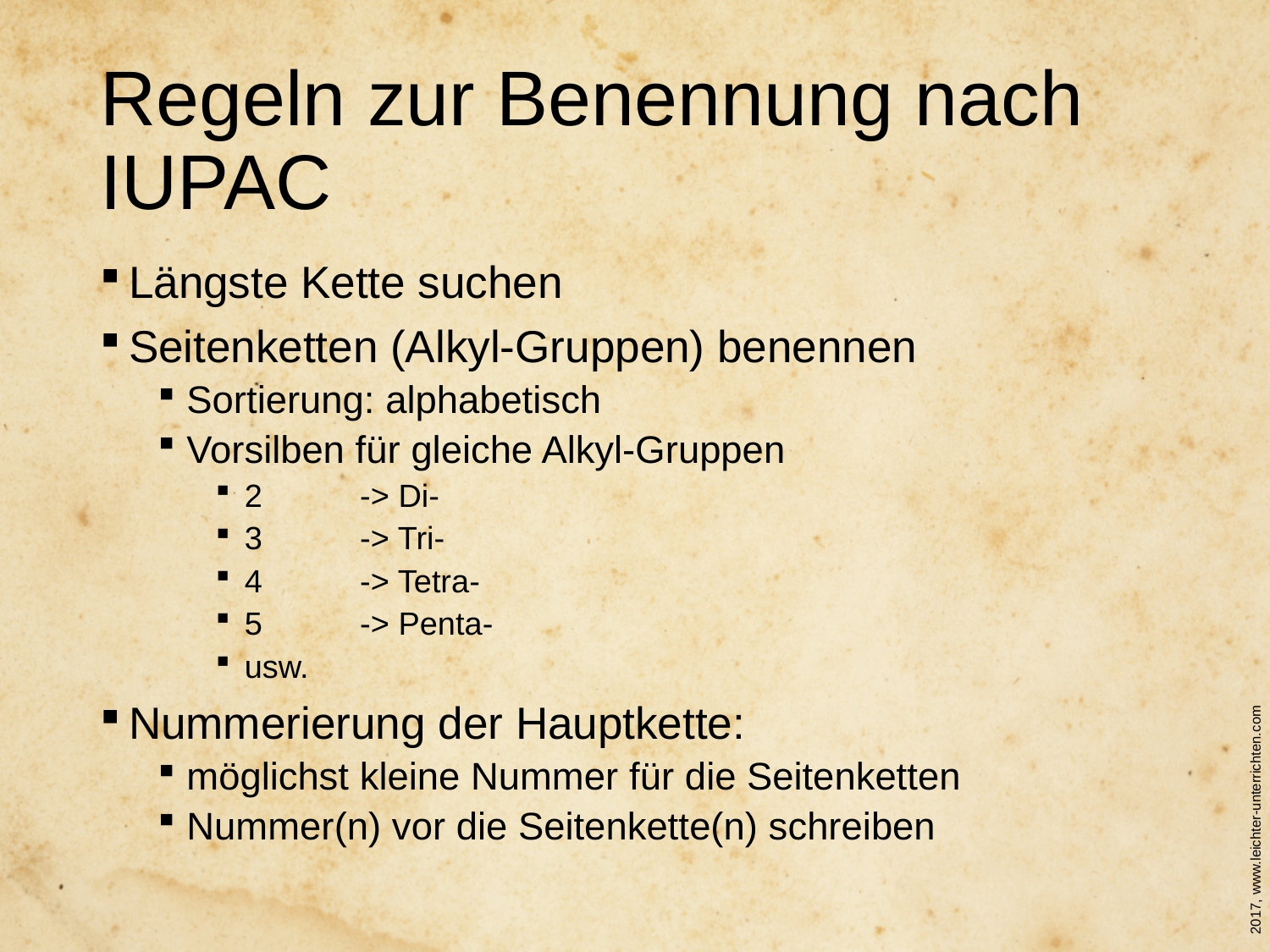

# Regeln zur Benennung nach IUPAC
Längste Kette suchen
Seitenketten (Alkyl-Gruppen) benennen
Sortierung: alphabetisch
Vorsilben für gleiche Alkyl-Gruppen
2	-> Di-
3	-> Tri-
4	-> Tetra-
5	-> Penta-
usw.
Nummerierung der Hauptkette:
möglichst kleine Nummer für die Seitenketten
Nummer(n) vor die Seitenkette(n) schreiben